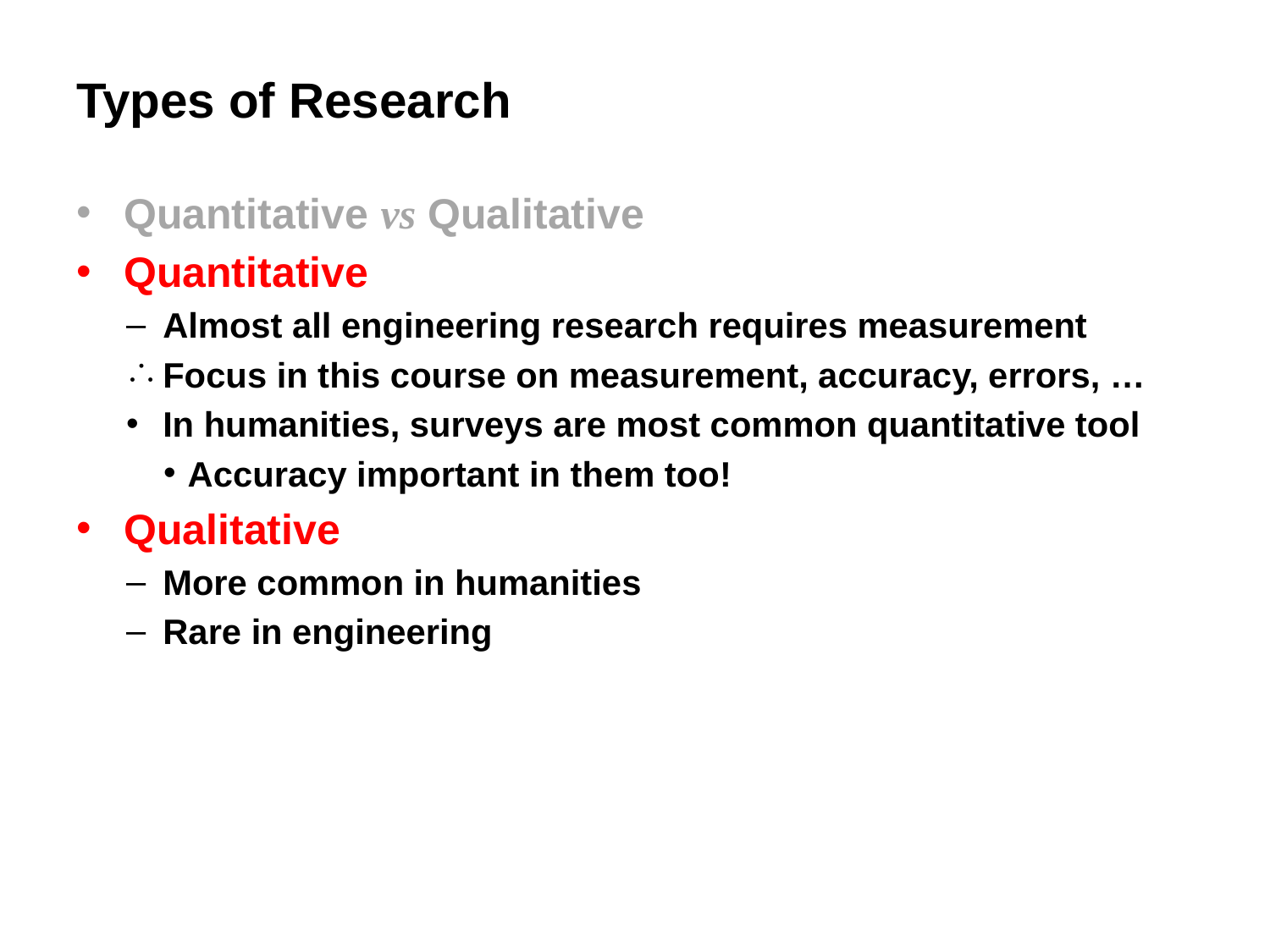

# Types of Research
Quantitative vs Qualitative
Quantitative
Almost all engineering research requires measurement
Focus in this course on measurement, accuracy, errors, …
In humanities, surveys are most common quantitative tool
Accuracy important in them too!
Qualitative
More common in humanities
Rare in engineering